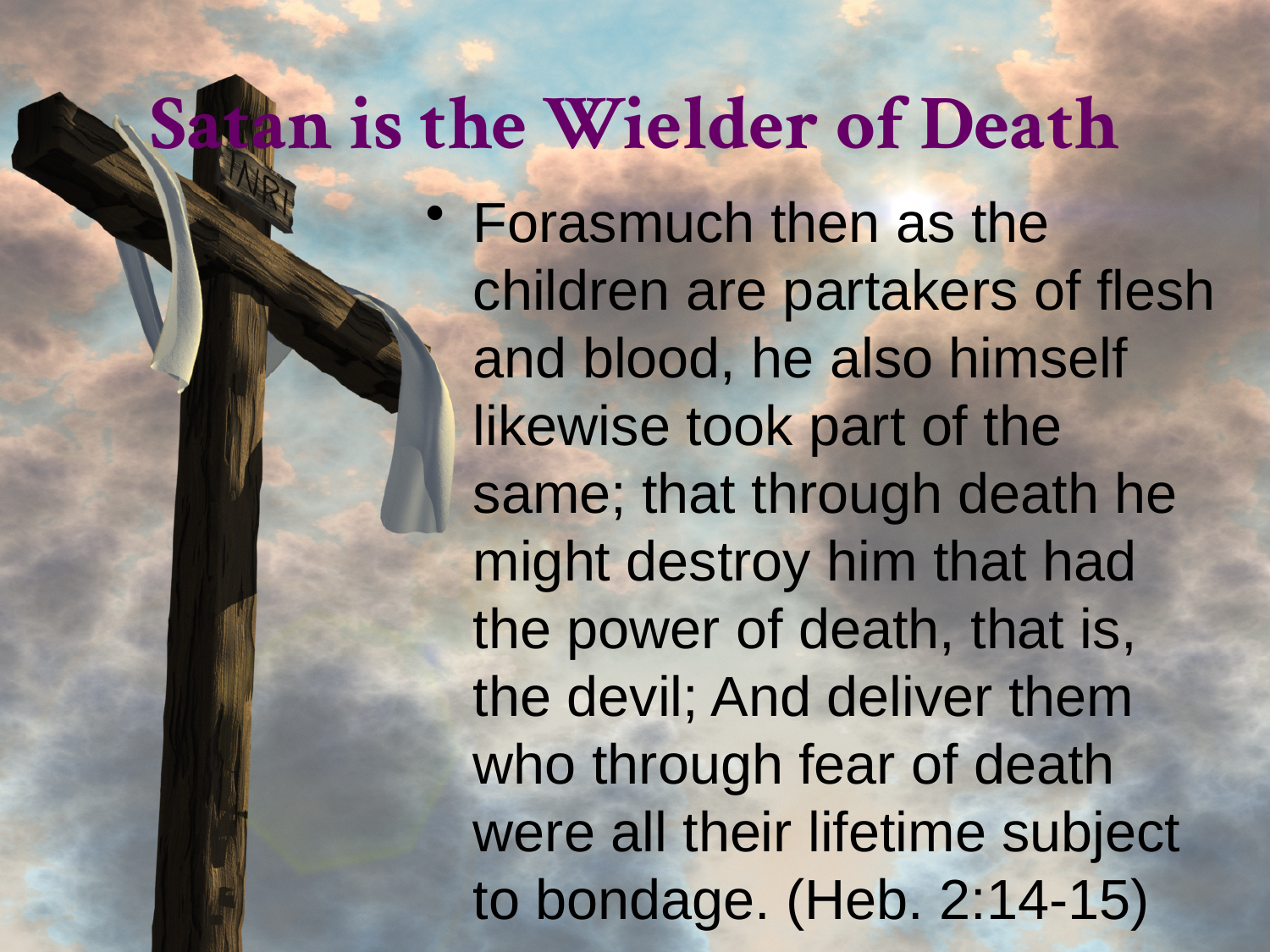

# Satan is the Wielder of Death
Forasmuch then as the children are partakers of flesh and blood, he also himself likewise took part of the same; that through death he might destroy him that had the power of death, that is, the devil; And deliver them who through fear of death were all their lifetime subject to bondage. (Heb. 2:14-15)